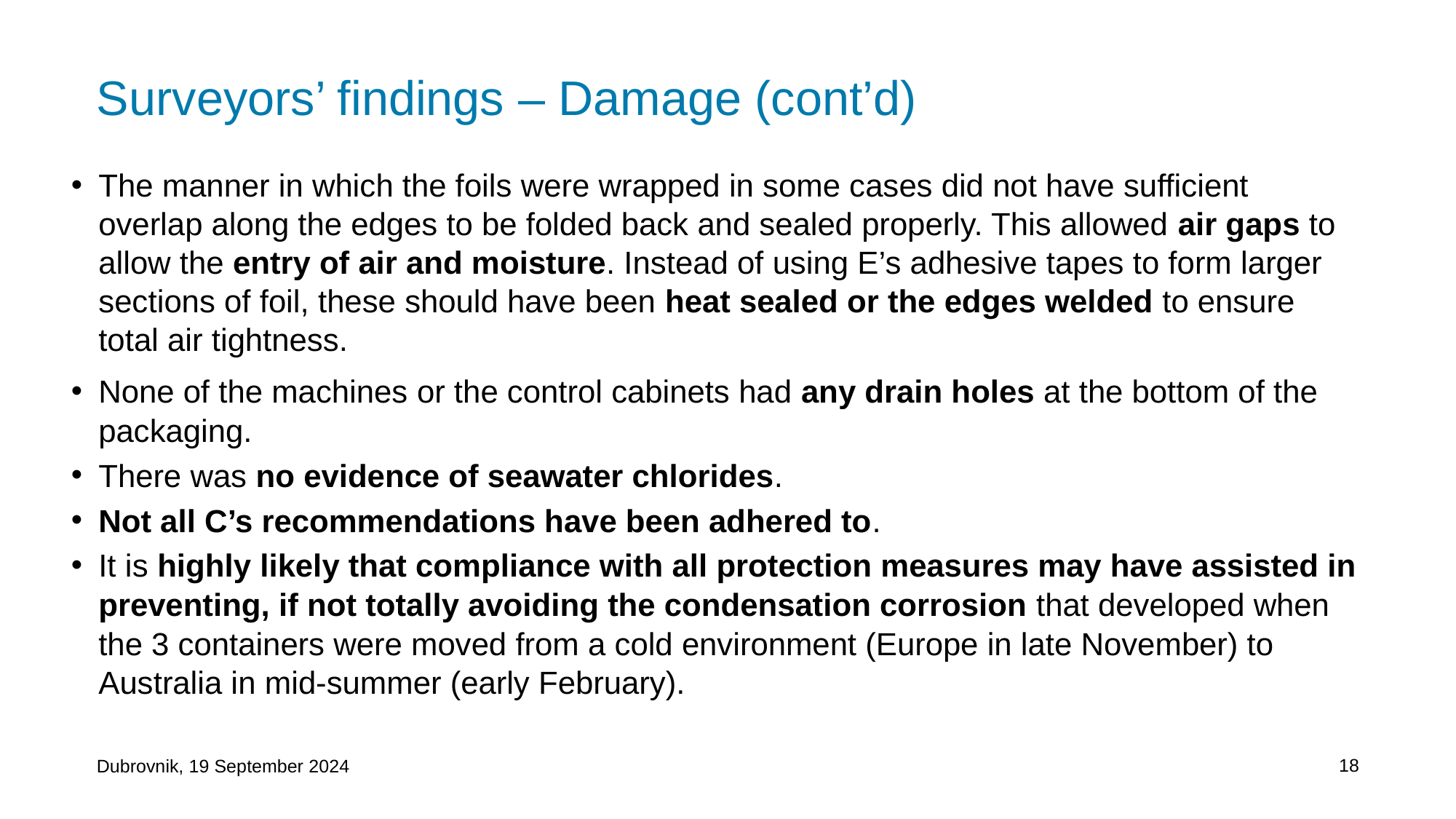

# Surveyors’ findings – Damage (cont’d)
The manner in which the foils were wrapped in some cases did not have sufficient overlap along the edges to be folded back and sealed properly. This allowed air gaps to allow the entry of air and moisture. Instead of using E’s adhesive tapes to form larger sections of foil, these should have been heat sealed or the edges welded to ensure total air tightness.
None of the machines or the control cabinets had any drain holes at the bottom of the packaging.
There was no evidence of seawater chlorides.
Not all C’s recommendations have been adhered to.
It is highly likely that compliance with all protection measures may have assisted in preventing, if not totally avoiding the condensation corrosion that developed when the 3 containers were moved from a cold environment (Europe in late November) to Australia in mid-summer (early February).

18
Dubrovnik, 19 September 2024